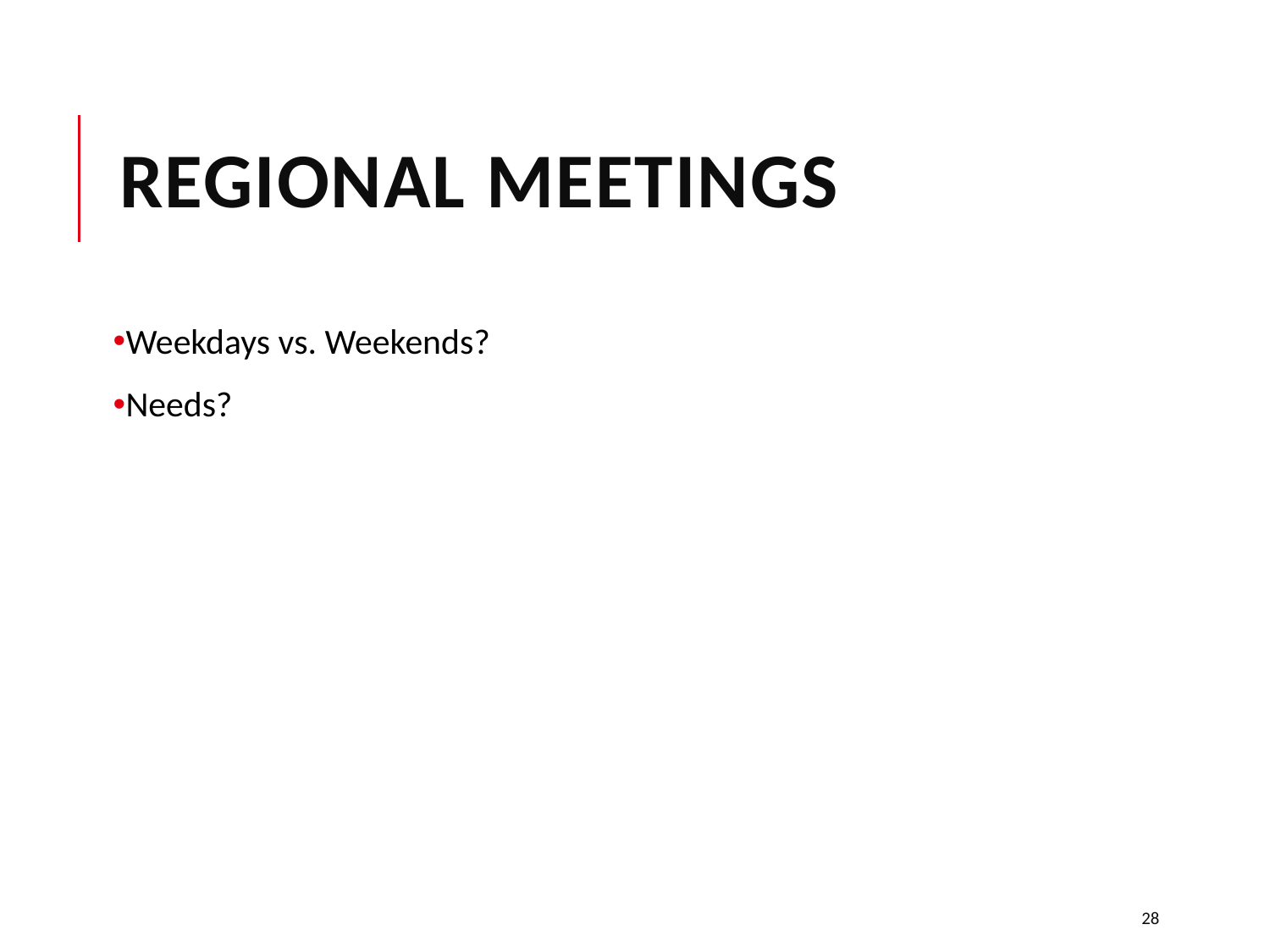

# Regional meetingS
Weekdays vs. Weekends?
Needs?
28